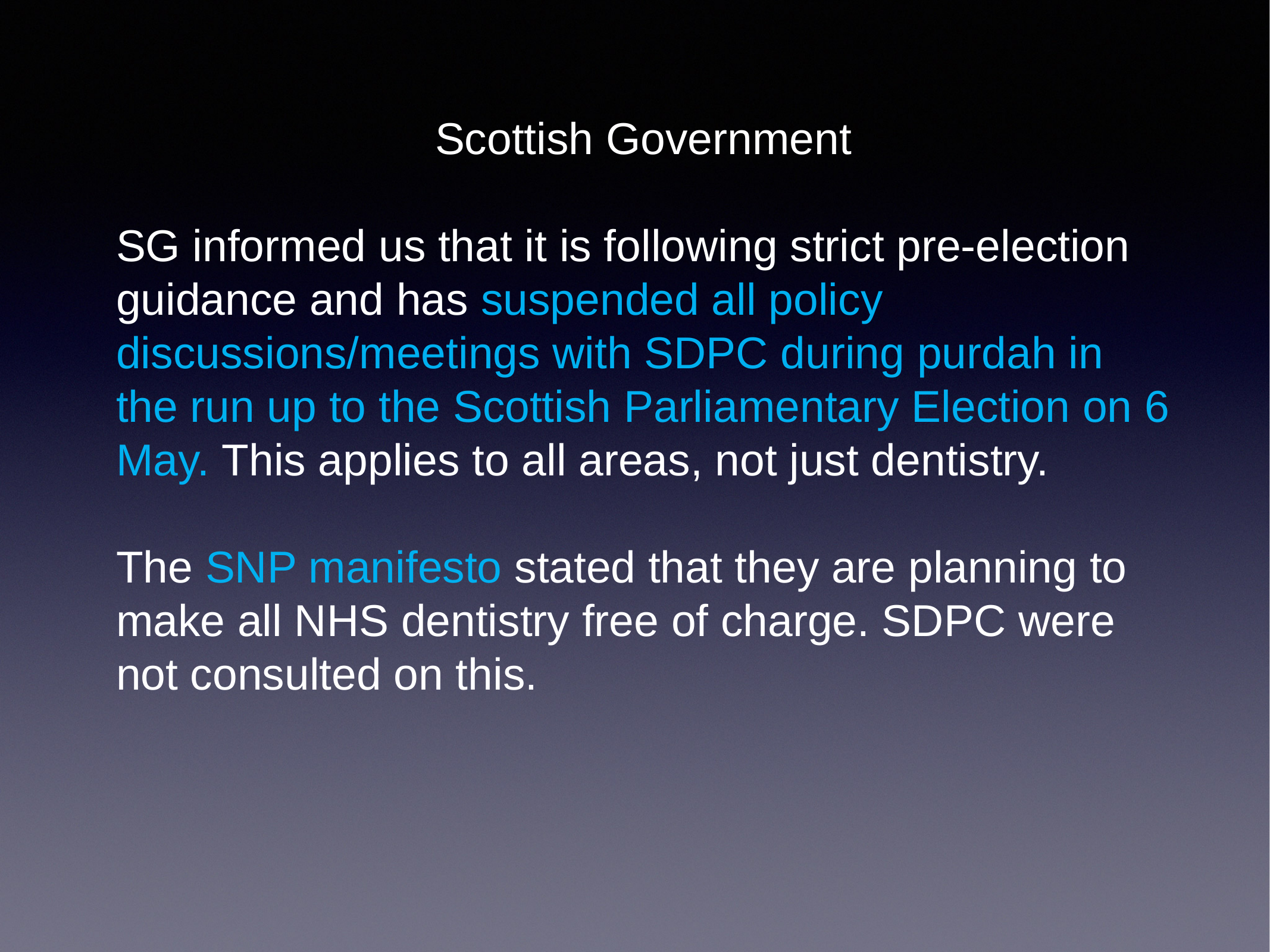

Scottish Government

SG informed us that it is following strict pre-election guidance and has suspended all policy discussions/meetings with SDPC during purdah in the run up to the Scottish Parliamentary Election on 6 May. This applies to all areas, not just dentistry.

The SNP manifesto stated that they are planning to make all NHS dentistry free of charge. SDPC were not consulted on this.